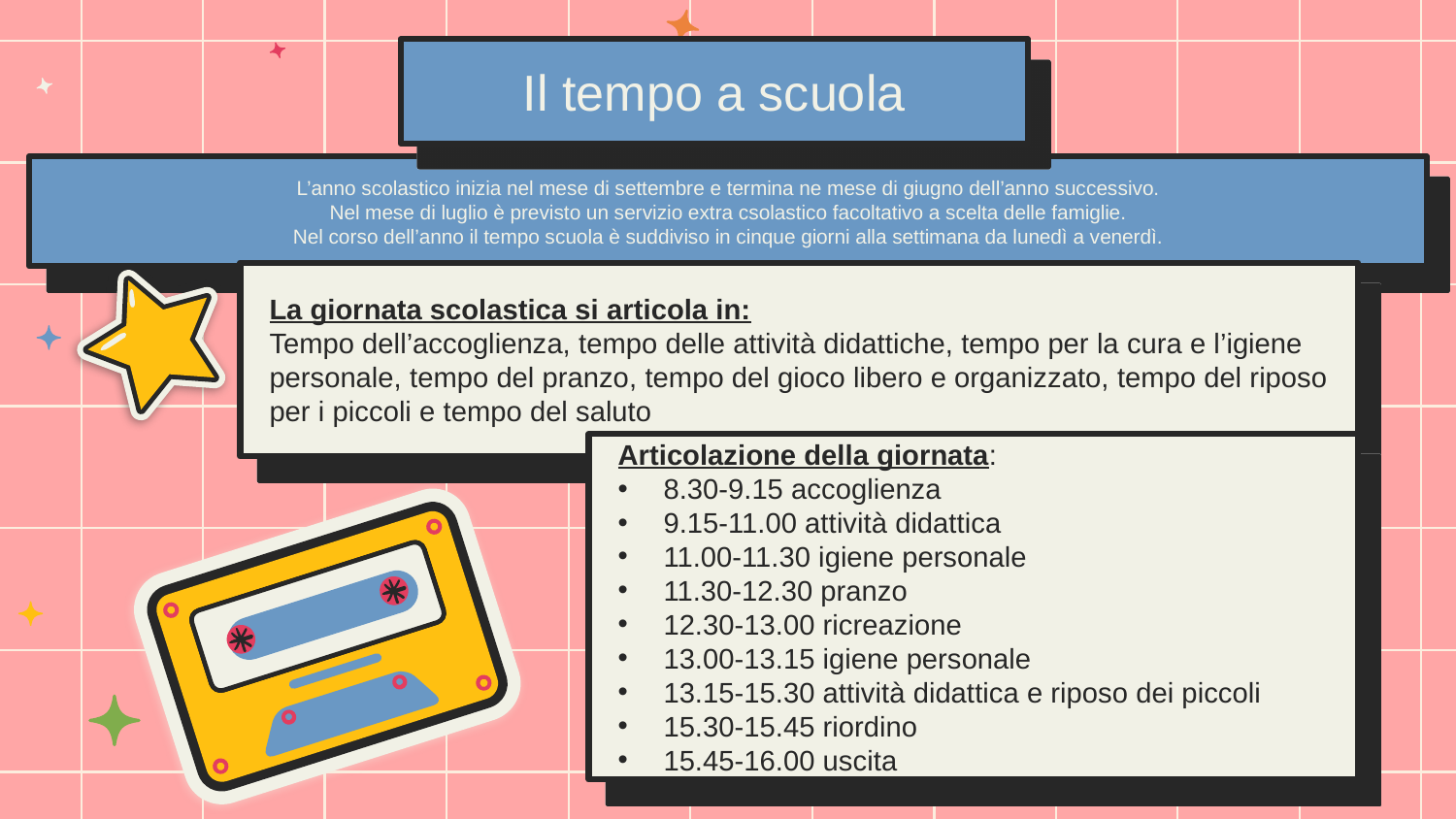

# Il tempo a scuola
L’anno scolastico inizia nel mese di settembre e termina ne mese di giugno dell’anno successivo.
Nel mese di luglio è previsto un servizio extra csolastico facoltativo a scelta delle famiglie.
Nel corso dell’anno il tempo scuola è suddiviso in cinque giorni alla settimana da lunedì a venerdì.
La giornata scolastica si articola in:
Tempo dell’accoglienza, tempo delle attività didattiche, tempo per la cura e l’igiene personale, tempo del pranzo, tempo del gioco libero e organizzato, tempo del riposo per i piccoli e tempo del saluto

Articolazione della giornata:
8.30-9.15 accoglienza
9.15-11.00 attività didattica
11.00-11.30 igiene personale
11.30-12.30 pranzo
12.30-13.00 ricreazione
13.00-13.15 igiene personale
13.15-15.30 attività didattica e riposo dei piccoli
15.30-15.45 riordino
15.45-16.00 uscita